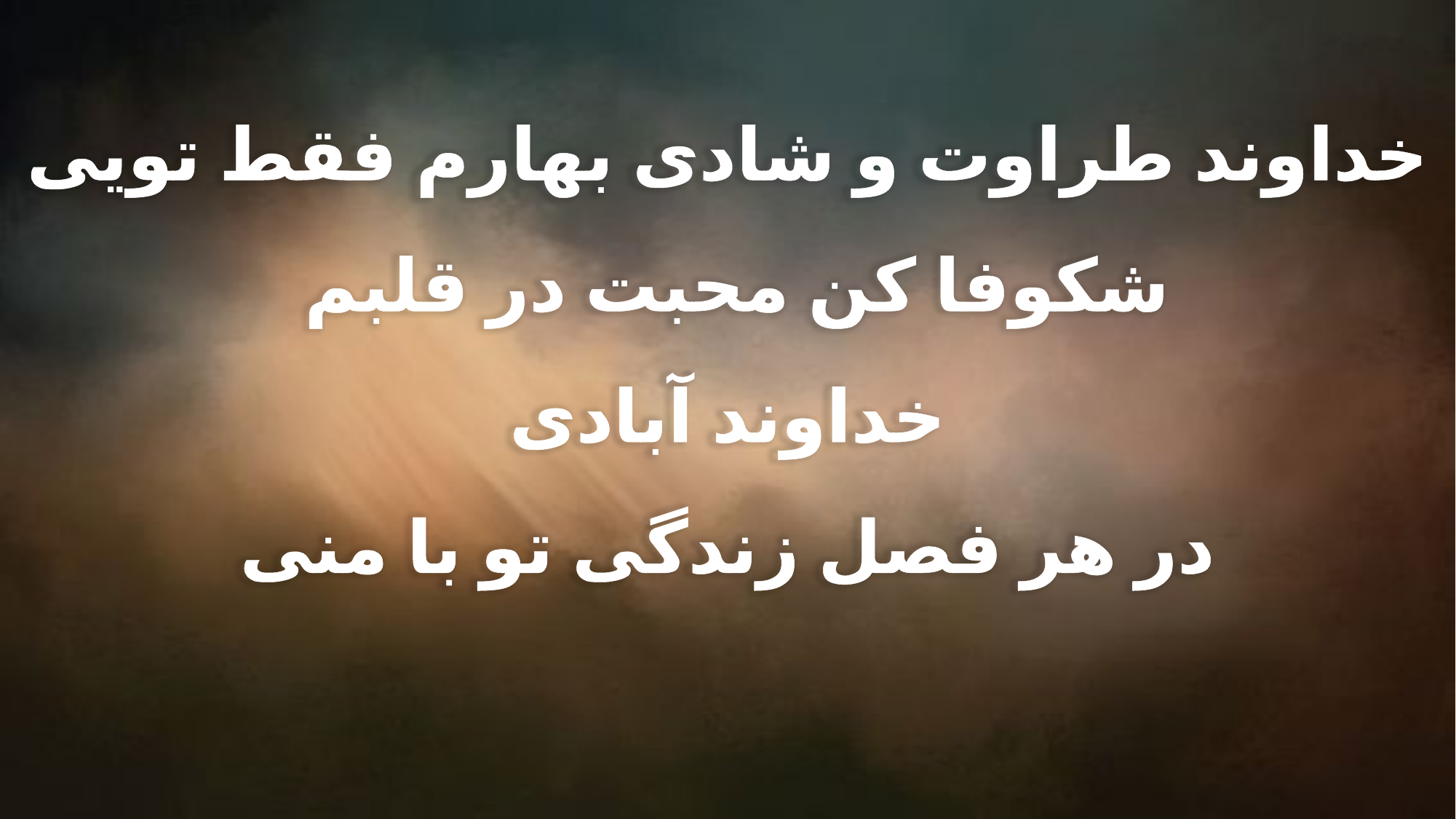

خداوند طراوت و شادی بهارم فقط تویی
شکوفا کن محبت در قلبم
خداوند آبادی
در هر فصل زندگی تو با منی